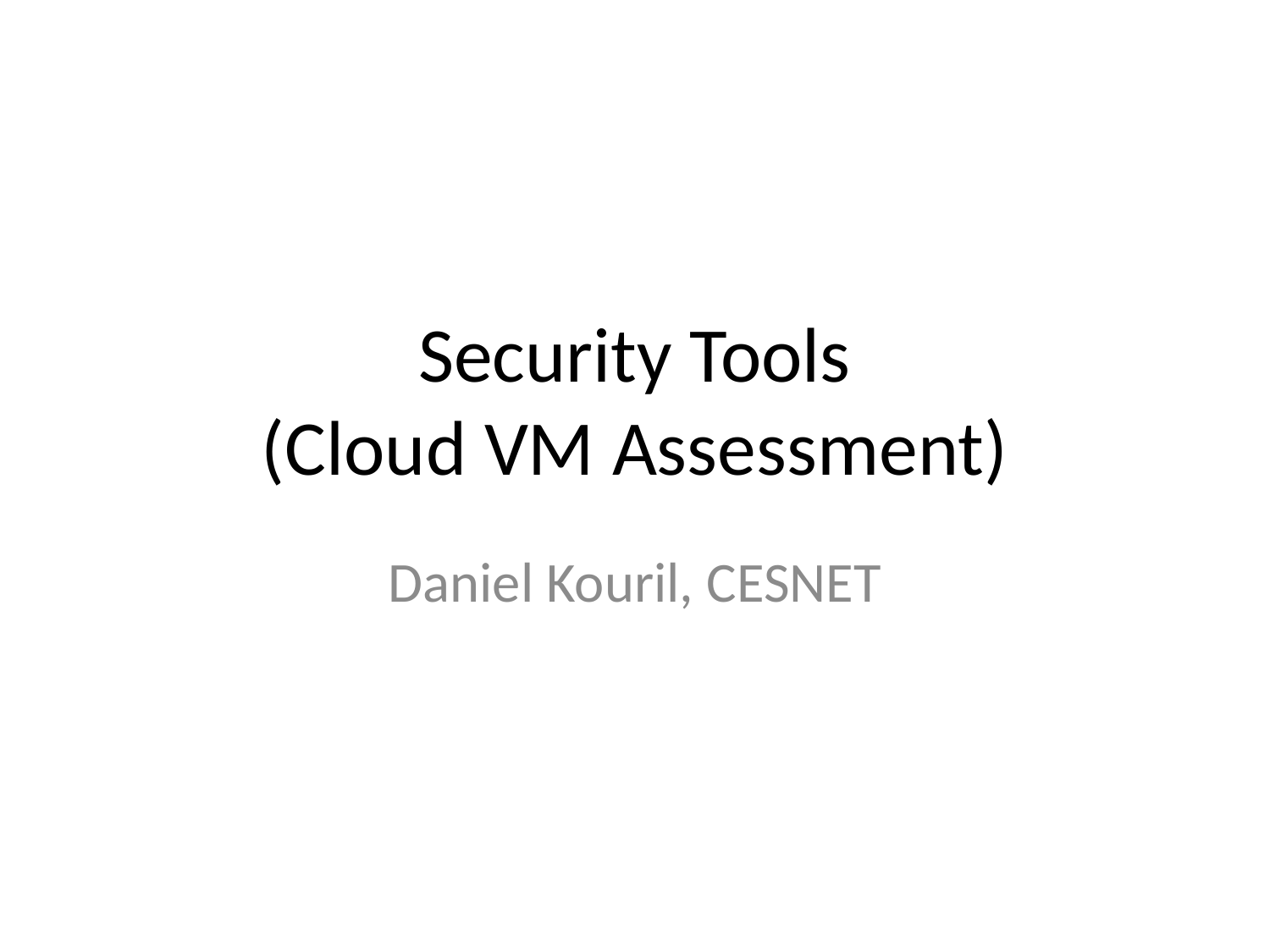

# Security Tools (Cloud VM Assessment)
Daniel Kouril, CESNET